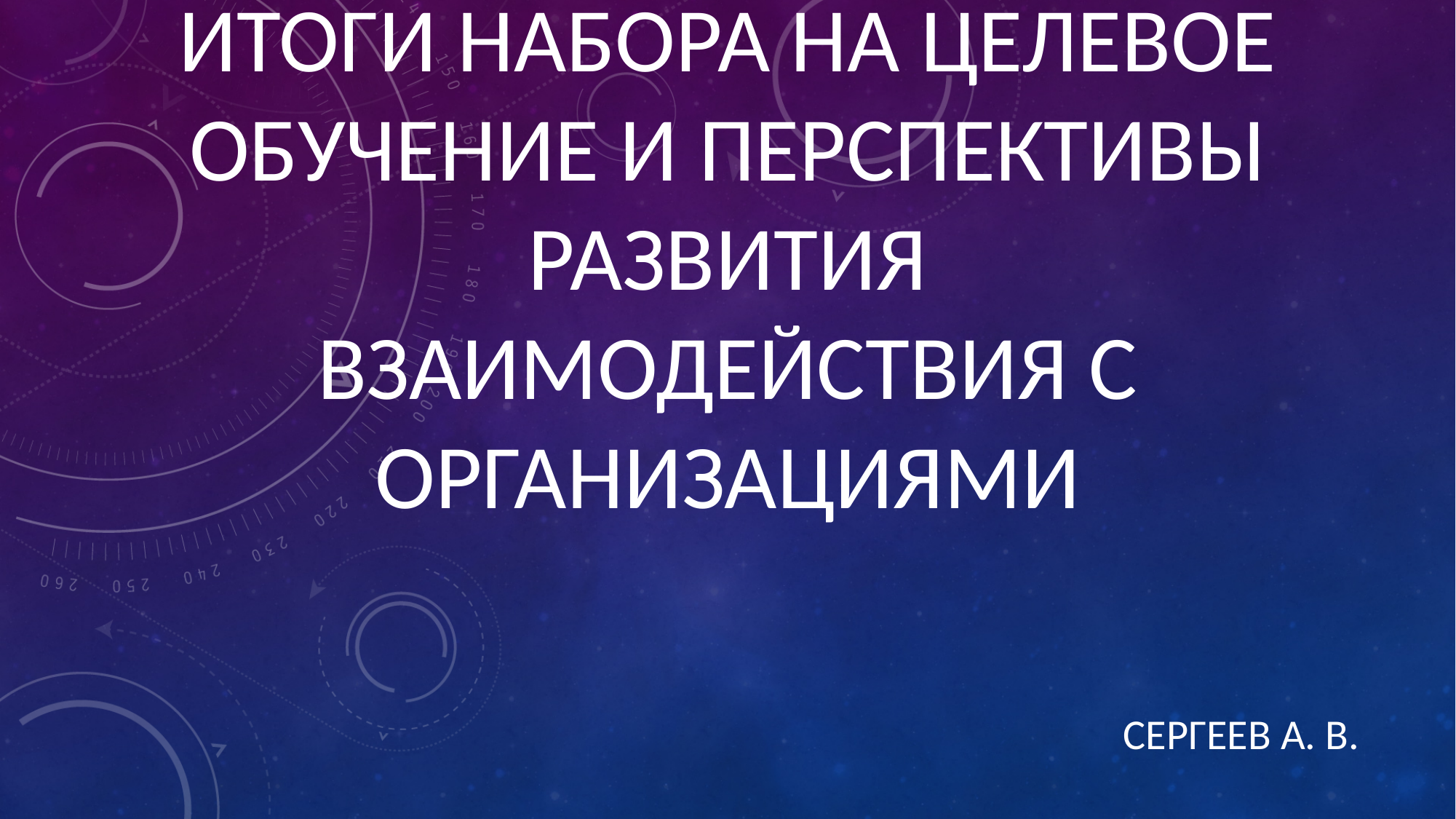

# Итоги набора на целевое обучение и перспективы развития взаимодействия с организациями
Сергеев А. В.